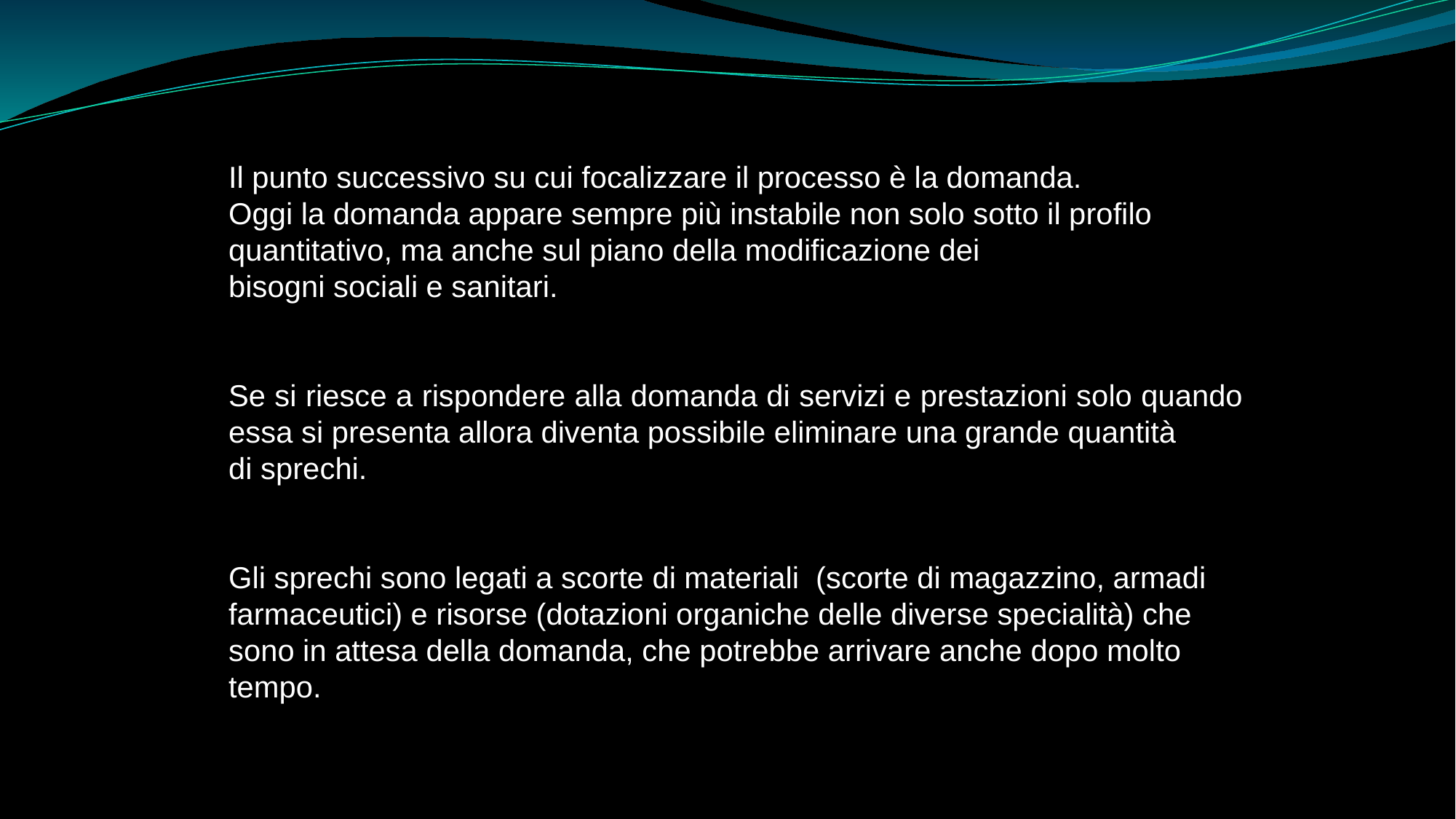

Il punto successivo su cui focalizzare il processo è la domanda.
Oggi la domanda appare sempre più instabile non solo sotto il profilo
quantitativo, ma anche sul piano della modificazione dei
bisogni sociali e sanitari.

Se si riesce a rispondere alla domanda di servizi e prestazioni solo quando
essa si presenta allora diventa possibile eliminare una grande quantità
di sprechi.

Gli sprechi sono legati a scorte di materiali  (scorte di magazzino, armadi
farmaceutici) e risorse (dotazioni organiche delle diverse specialità) che
sono in attesa della domanda, che potrebbe arrivare anche dopo molto
tempo.